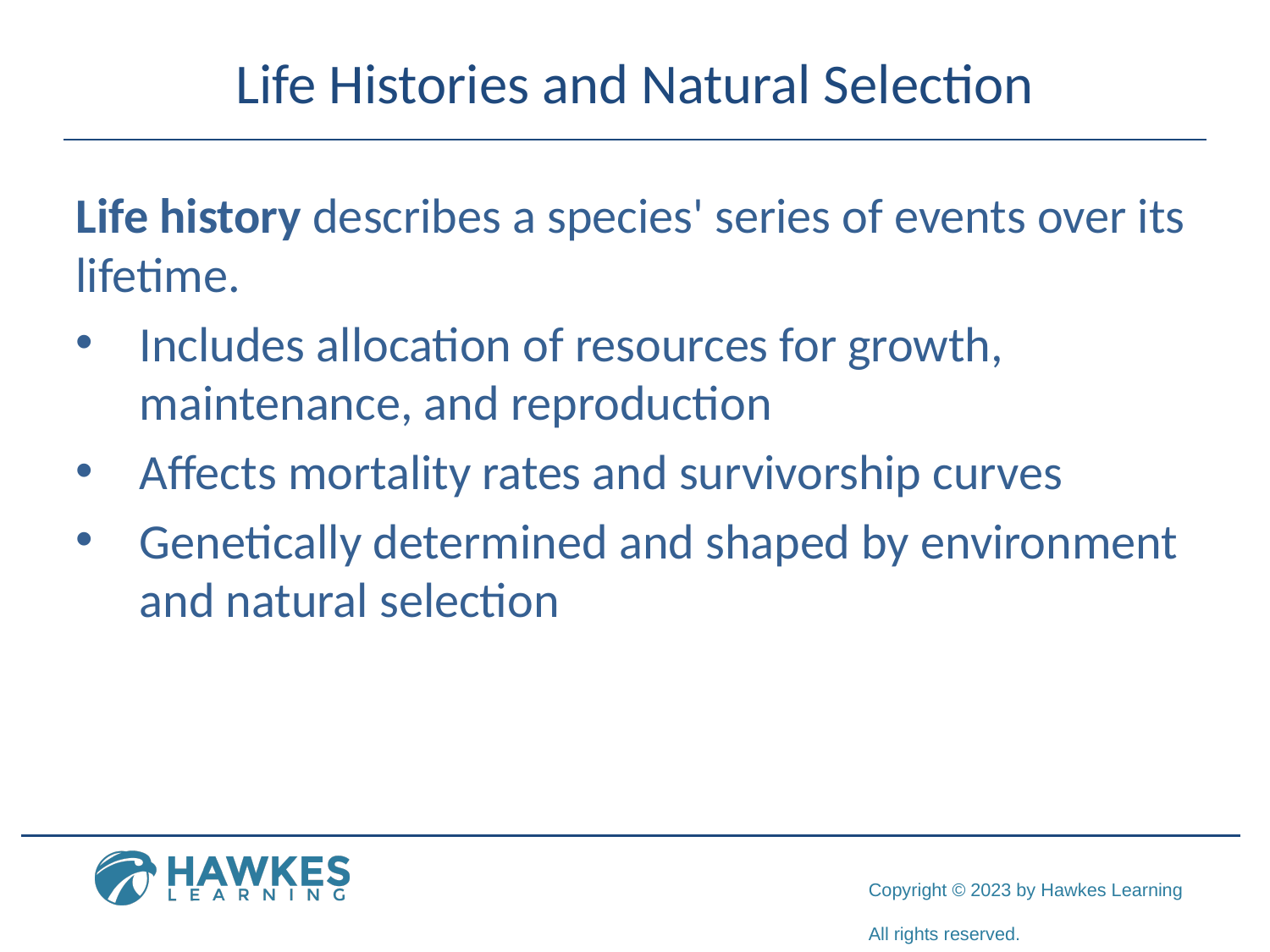

# Life Histories and Natural Selection
Life history describes a species' series of events over its lifetime.
Includes allocation of resources for growth, maintenance, and reproduction
Affects mortality rates and survivorship curves
Genetically determined and shaped by environment and natural selection